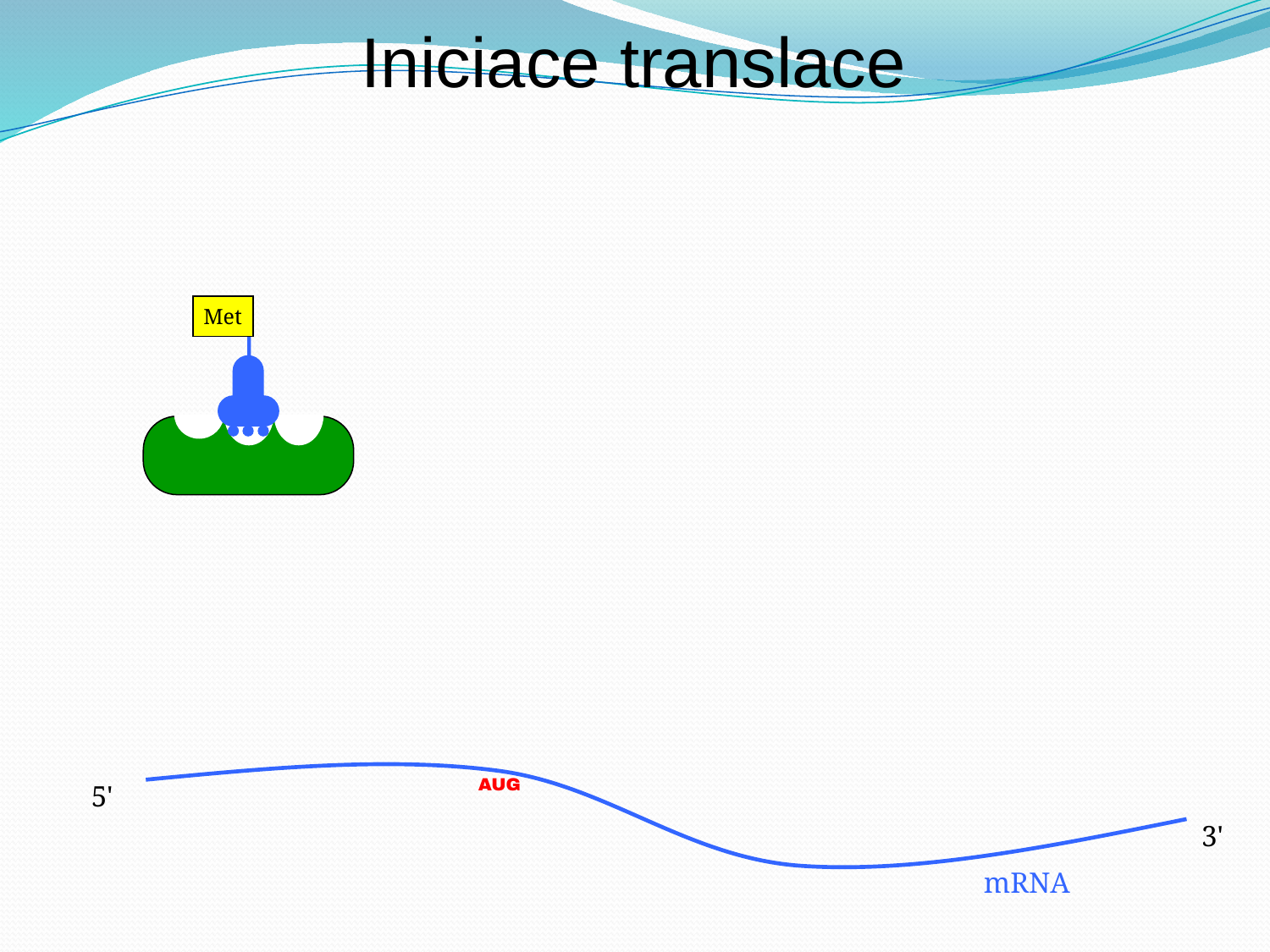

Iniciace translace
Met

AUG
5'

3'
mRNA